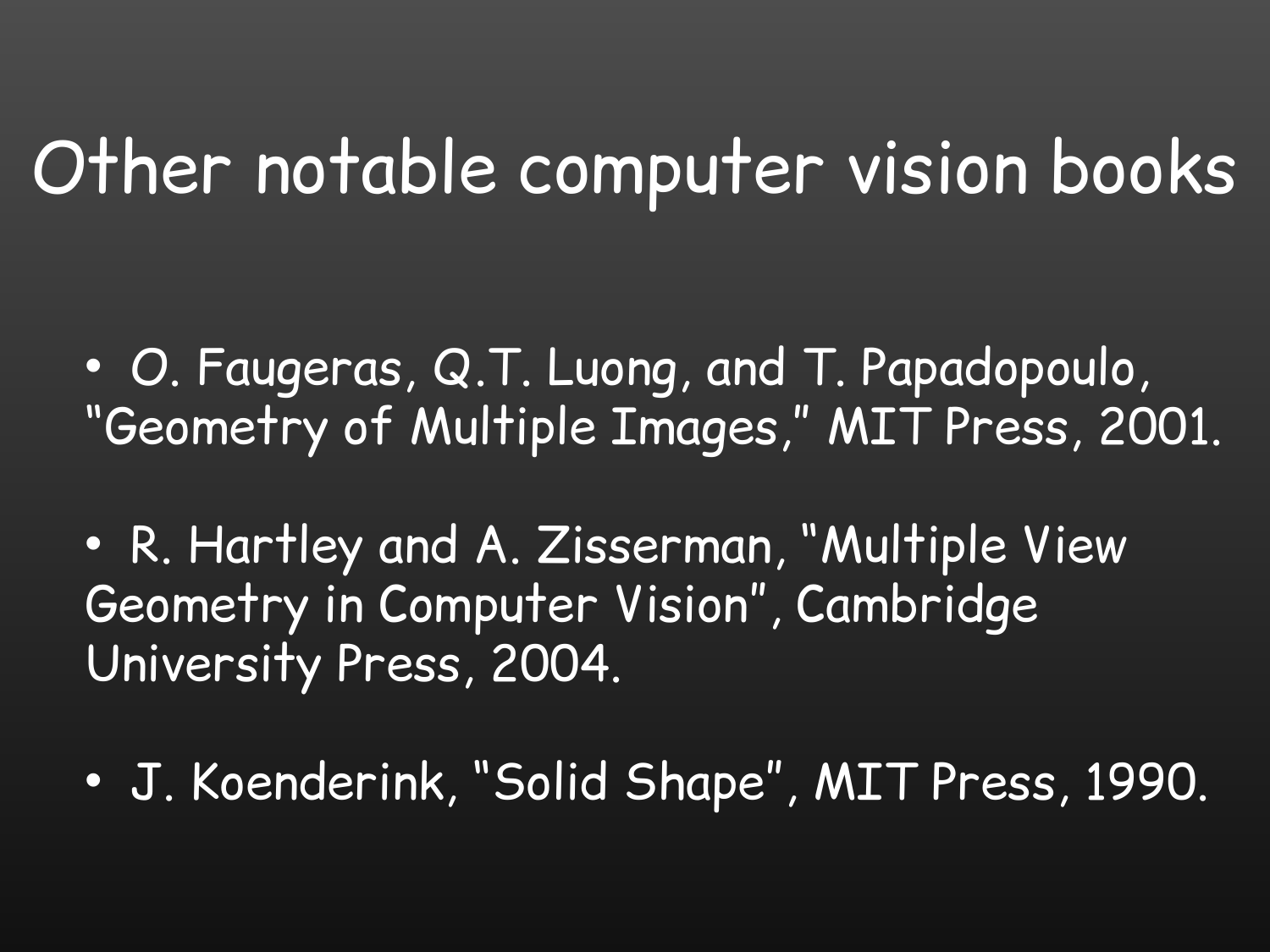

Other notable computer vision books
 O. Faugeras, Q.T. Luong, and T. Papadopoulo,
“Geometry of Multiple Images,” MIT Press, 2001.

 R. Hartley and A. Zisserman, “Multiple View
Geometry in Computer Vision”, Cambridge
University Press, 2004.

 J. Koenderink, “Solid Shape”, MIT Press, 1990.